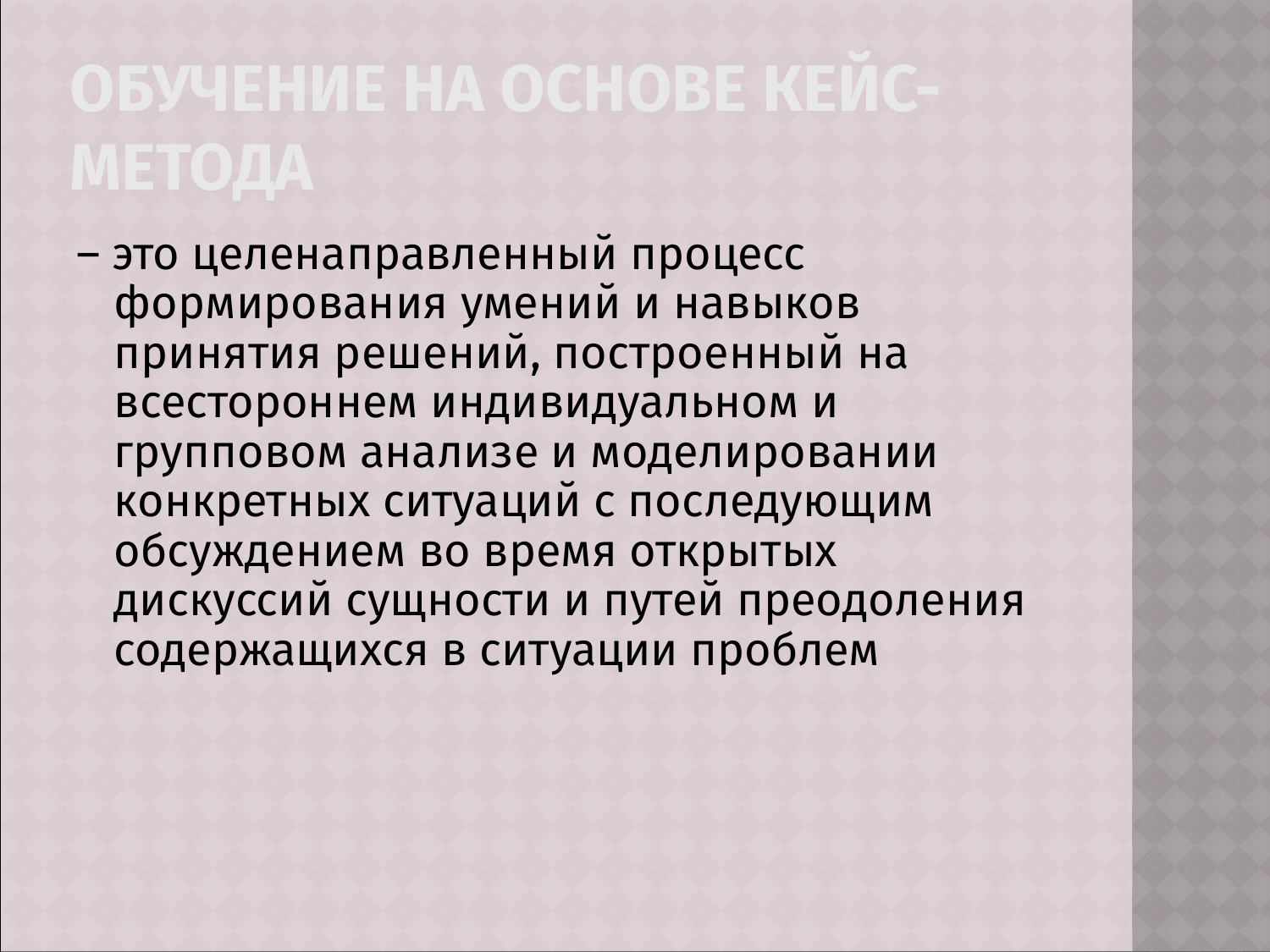

– это целенаправленный процесс формирования умений и навыков принятия решений, построенный на всестороннем индивидуальном и групповом анализе и моделировании конкретных ситуаций с последующим обсуждением во время открытых дискуссий сущности и путей преодоления содержащихся в ситуации проблем
Обучение на основе кейс-метода